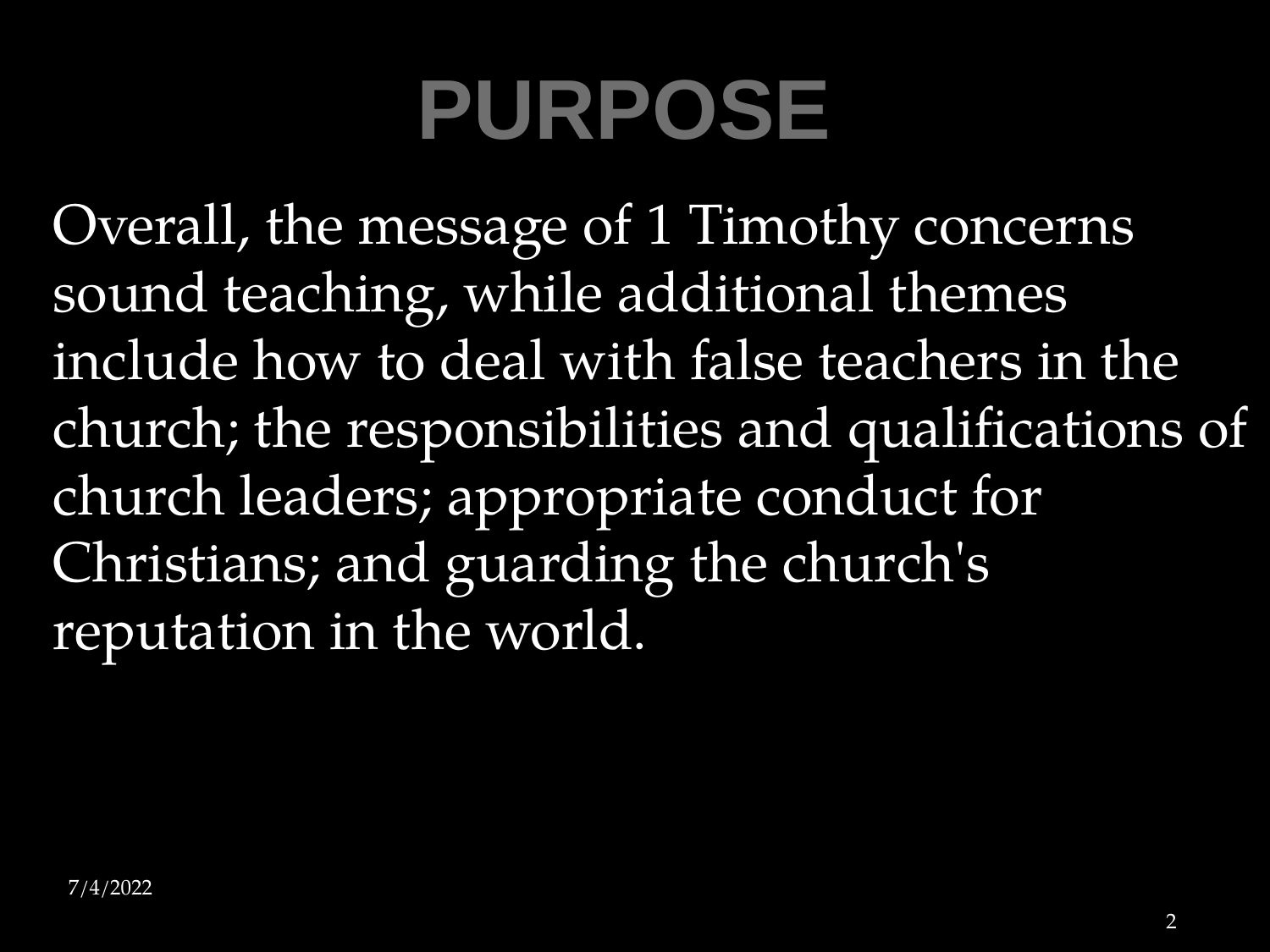

# PURPOSE
Overall, the message of 1 Timothy concerns sound teaching, while additional themes include how to deal with false teachers in the church; the responsibilities and qualifications of church leaders; appropriate conduct for Christians; and guarding the church's reputation in the world.
7/4/2022
2